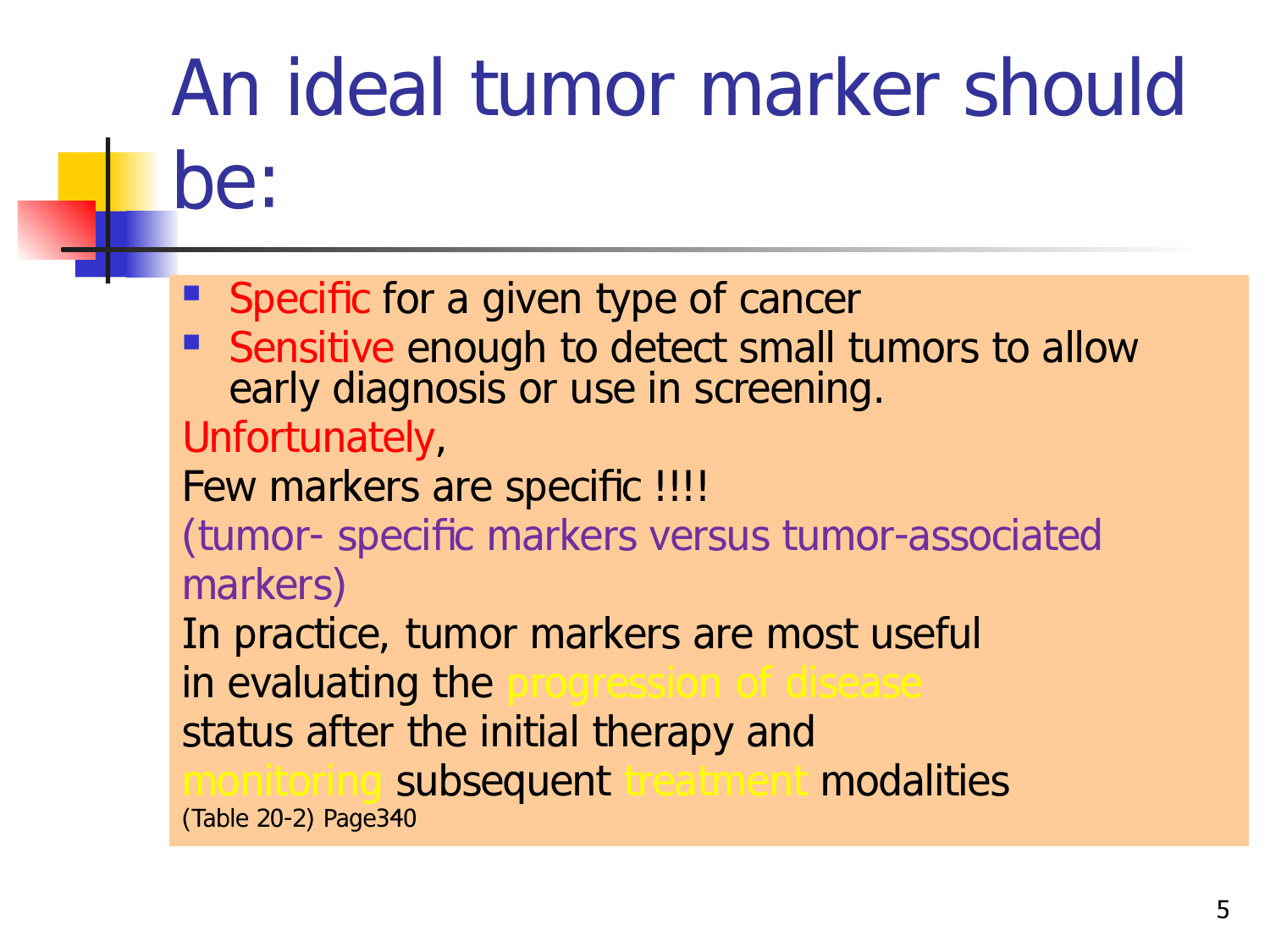

An ideal tumor marker should be:
Specific for a given type of cancer
Sensitive enough to detect small tumors to allow early diagnosis or use in screening.
Unfortunately,
Few markers are specific !!!!
(tumor- specific markers versus tumor-associated
markers)
In practice, tumor markers are most useful
in evaluating the progression of disease
status after the initial therapy and
monitoring subsequent treatment modalities
(Table 20-2) Page340

5